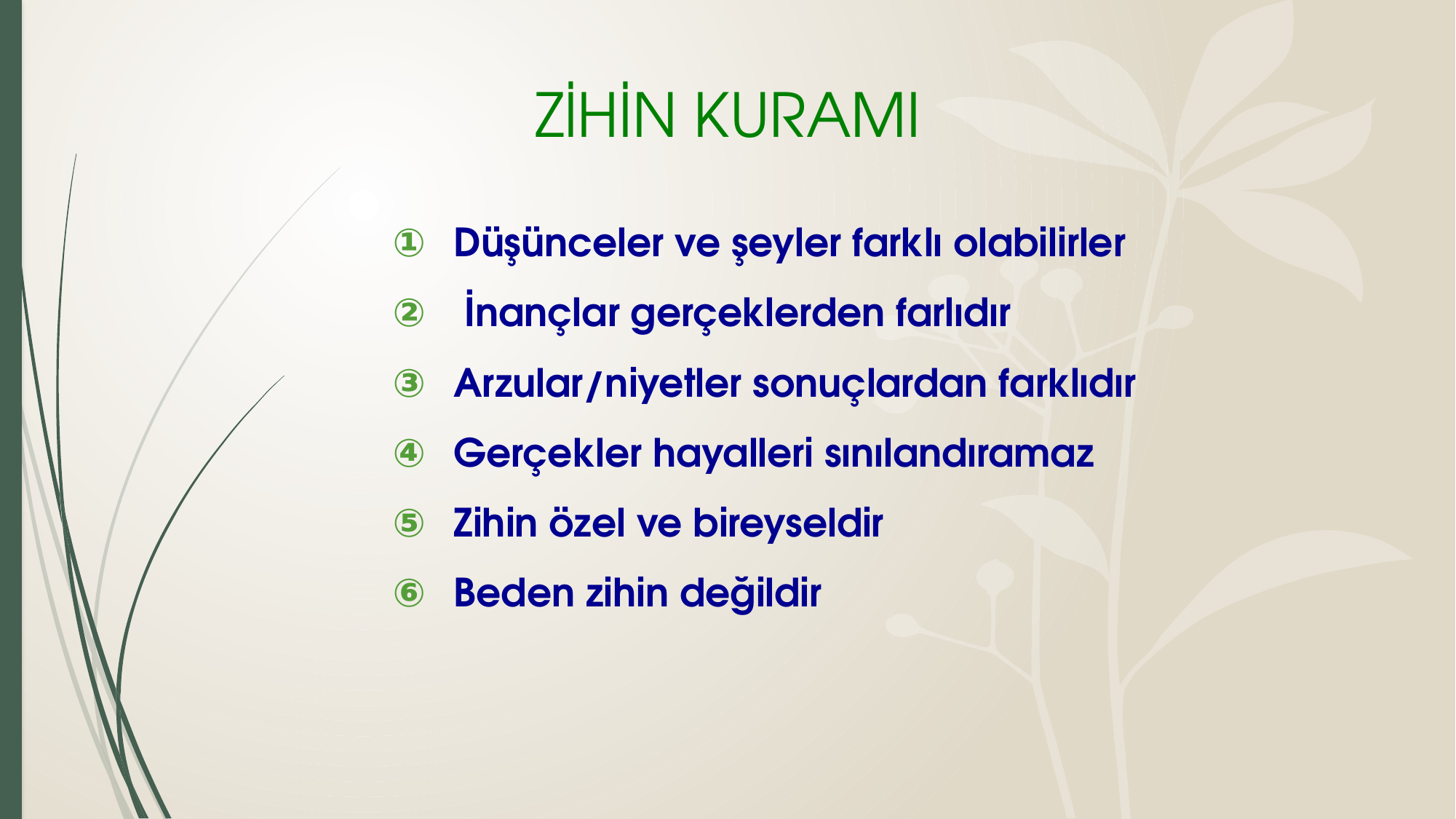

# ZİHİN KURAMI
Düşünceler ve şeyler farklı olabilirler
 İnançlar gerçeklerden farlıdır
Arzular/niyetler sonuçlardan farklıdır
Gerçekler hayalleri sınılandıramaz
Zihin özel ve bireyseldir
Beden zihin değildir